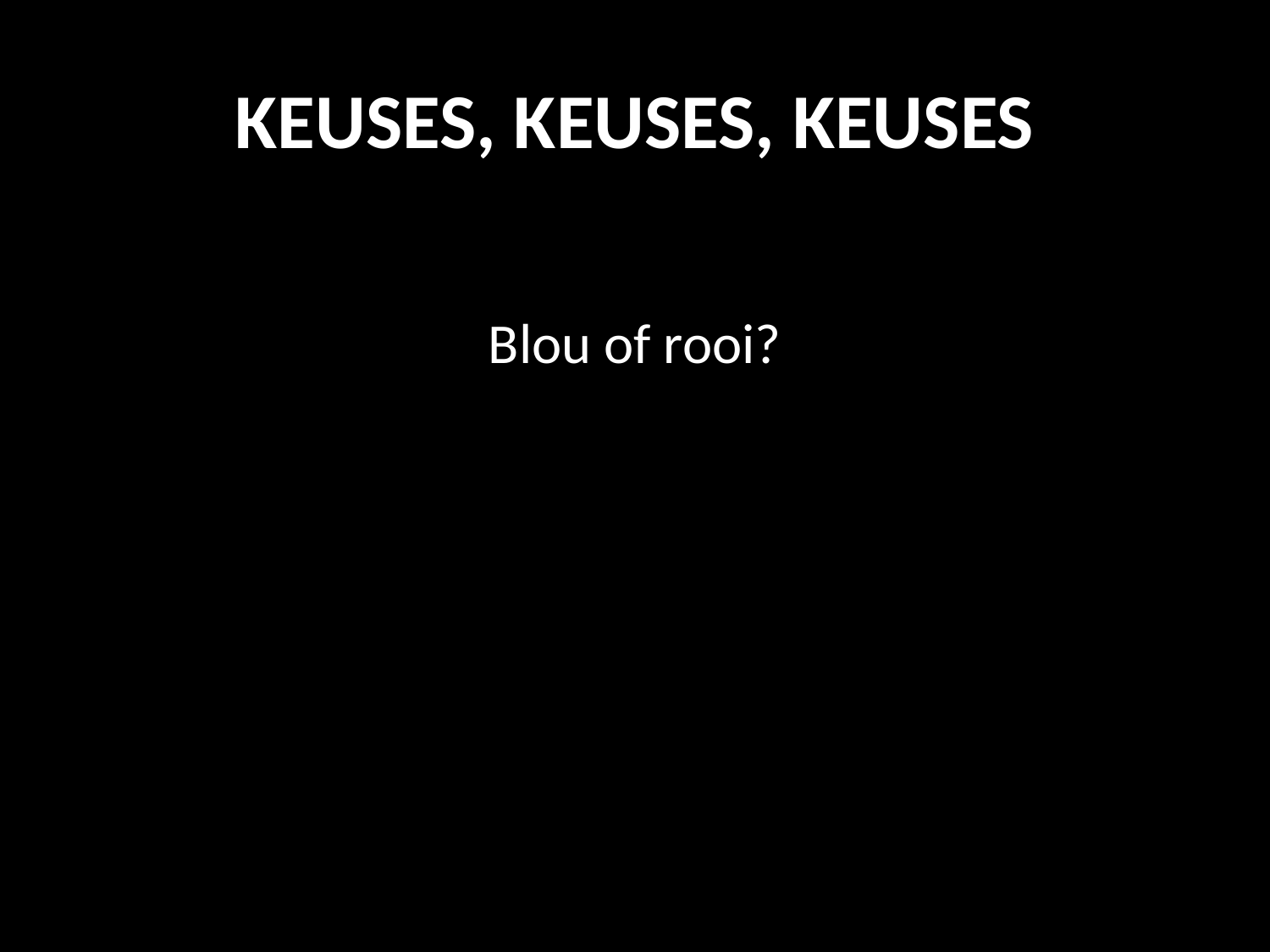

# KEUSES, KEUSES, KEUSES

Blou of rooi?